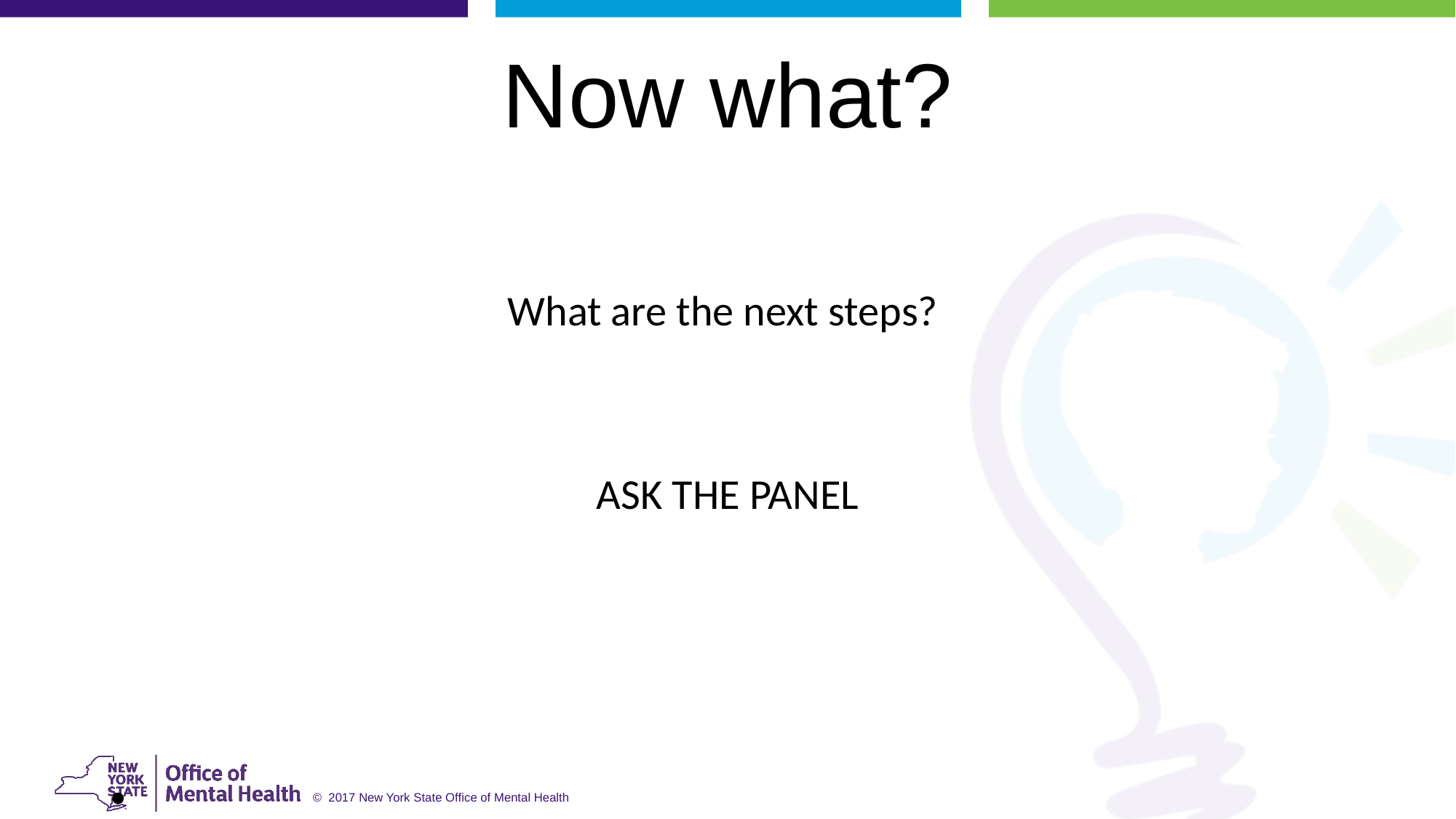

# Now what?

What are the next steps?

ASK THE PANEL